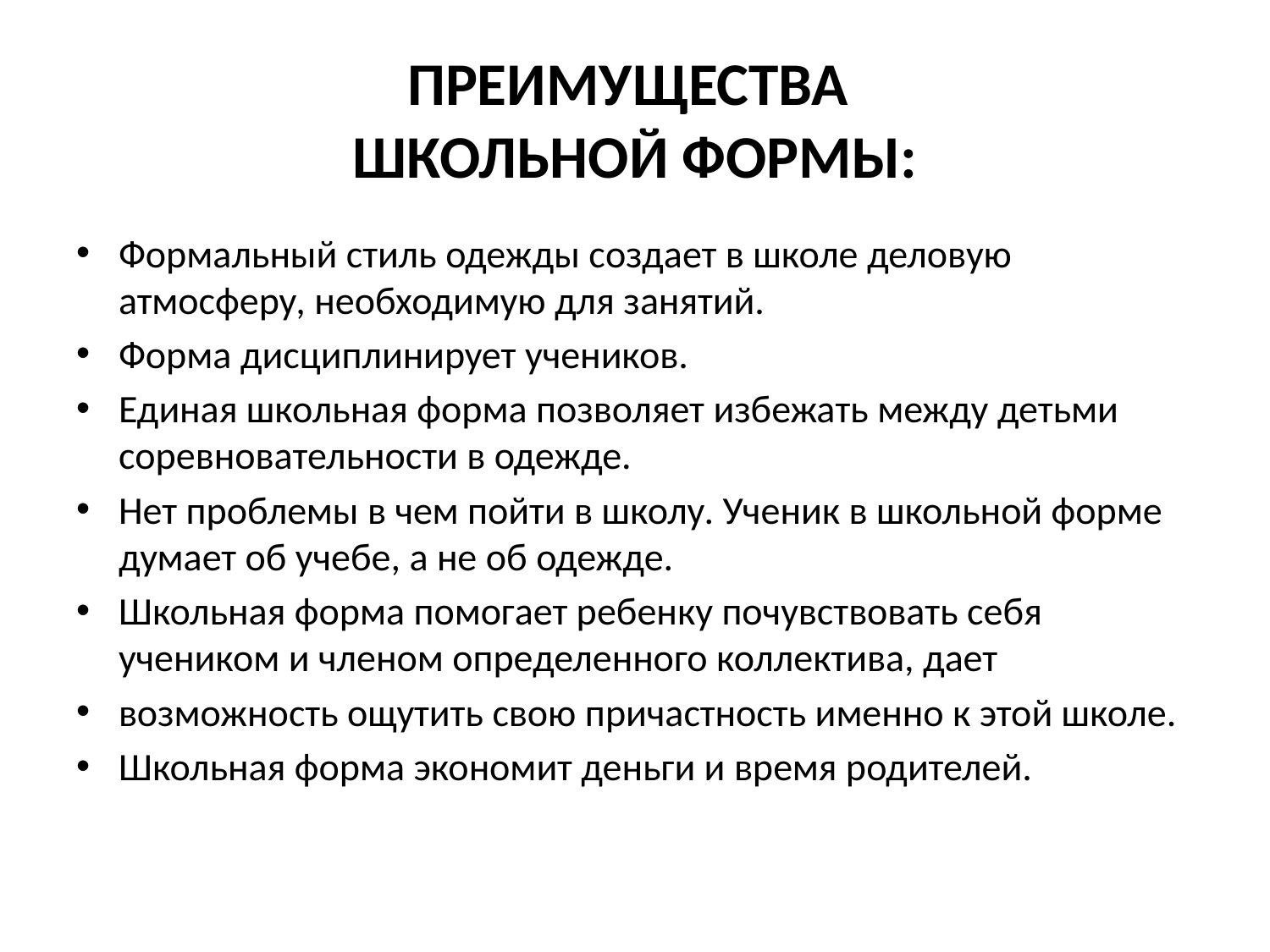

# ПРЕИМУЩЕСТВА ШКОЛЬНОЙ ФОРМЫ:
Формальный стиль одежды создает в школе деловую атмосферу, необходимую для занятий.
Форма дисциплинирует учеников.
Единая школьная форма позволяет избежать между детьми соревновательности в одежде.
Нет проблемы в чем пойти в школу. Ученик в школьной форме думает об учебе, а не об одежде.
Школьная форма помогает ребенку почувствовать себя учеником и членом определенного коллектива, дает
возможность ощутить свою причастность именно к этой школе.
Школьная форма экономит деньги и время родителей.